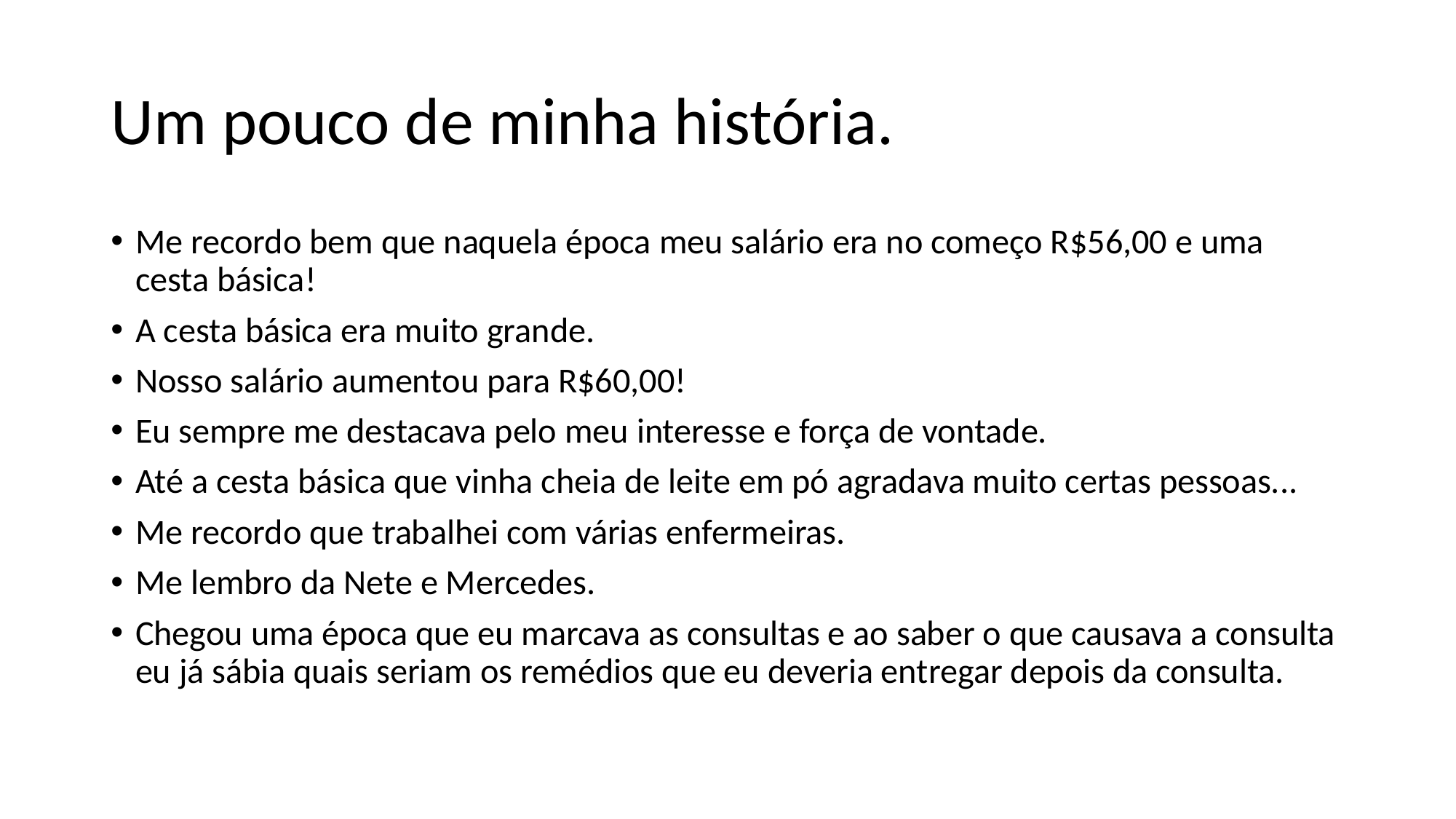

# Um pouco de minha história.
Me recordo bem que naquela época meu salário era no começo R$56,00 e uma cesta básica!
A cesta básica era muito grande.
Nosso salário aumentou para R$60,00!
Eu sempre me destacava pelo meu interesse e força de vontade.
Até a cesta básica que vinha cheia de leite em pó agradava muito certas pessoas...
Me recordo que trabalhei com várias enfermeiras.
Me lembro da Nete e Mercedes.
Chegou uma época que eu marcava as consultas e ao saber o que causava a consulta eu já sábia quais seriam os remédios que eu deveria entregar depois da consulta.